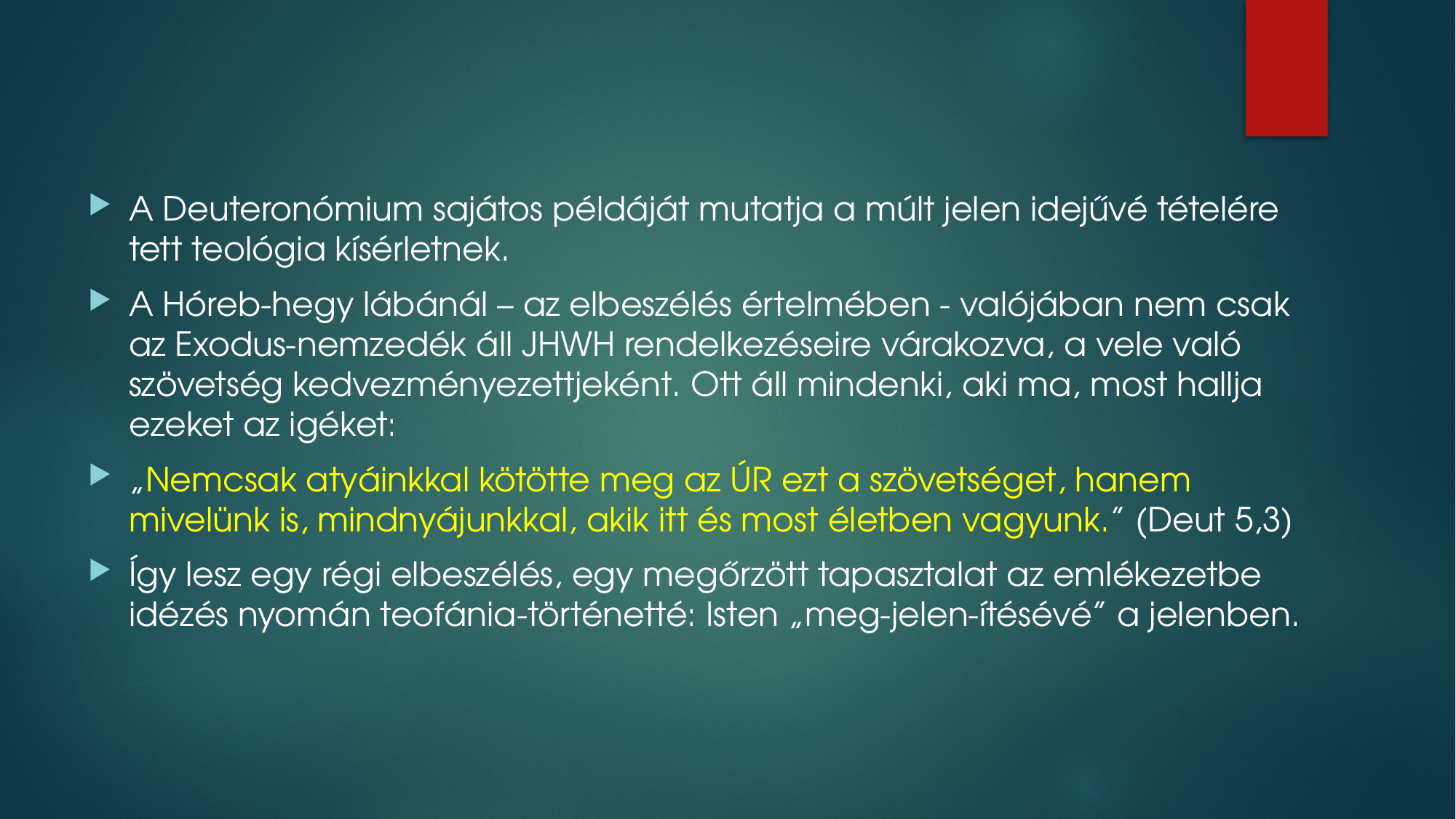

#
A Deuteronómium sajátos példáját mutatja a múlt jelen idejűvé tételére tett teológia kísérletnek.
A Hóreb-hegy lábánál – az elbeszélés értelmében - valójában nem csak az Exodus-nemzedék áll JHWH rendelkezéseire várakozva, a vele való szövetség kedvezményezettjeként. Ott áll mindenki, aki ma, most hallja ezeket az igéket:
„Nemcsak atyáinkkal kötötte meg az ÚR ezt a szövetséget, hanem mivelünk is, mindnyájunkkal, akik itt és most életben vagyunk.” (Deut 5,3)
Így lesz egy régi elbeszélés, egy megőrzött tapasztalat az emlékezetbe idézés nyomán teofánia-történetté: Isten „meg-jelen-ítésévé” a jelenben.